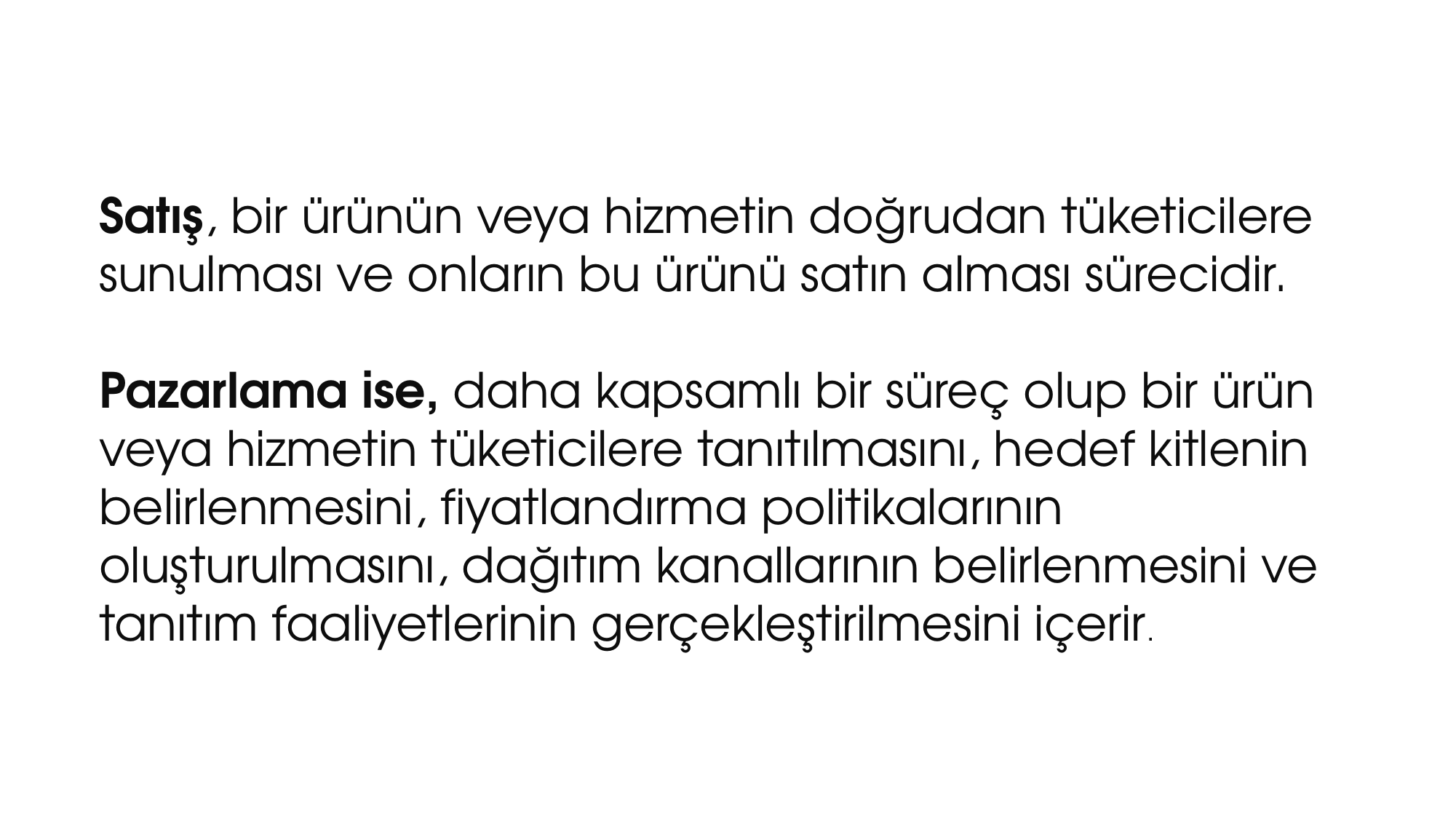

Satış, bir ürünün veya hizmetin doğrudan tüketicilere sunulması ve onların bu ürünü satın alması sürecidir.

Pazarlama ise, daha kapsamlı bir süreç olup bir ürün veya hizmetin tüketicilere tanıtılmasını, hedef kitlenin belirlenmesini, fiyatlandırma politikalarının oluşturulmasını, dağıtım kanallarının belirlenmesini ve tanıtım faaliyetlerinin gerçekleştirilmesini içerir.